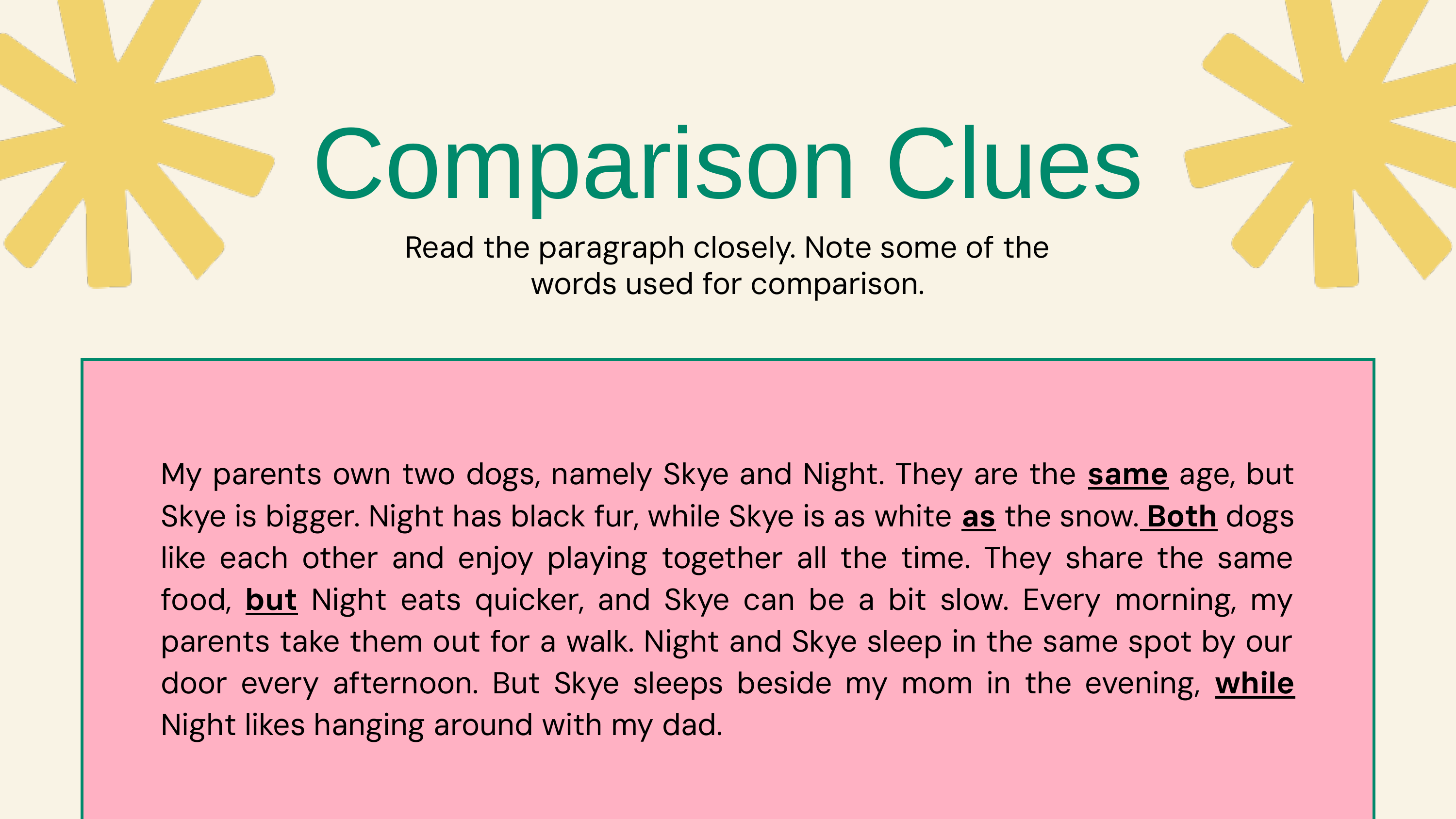

Comparison Clues
Read the paragraph closely. Note some of the
words used for comparison.

My parents own two dogs, namely Skye and Night. They are the same age, but Skye is bigger. Night has black fur, while Skye is as white as the snow. Both dogs like each other and enjoy playing together all the time. They share the same food, but Night eats quicker, and Skye can be a bit slow. Every morning, my parents take them out for a walk. Night and Skye sleep in the same spot by our door every afternoon. But Skye sleeps beside my mom in the evening, while Night likes hanging around with my dad.